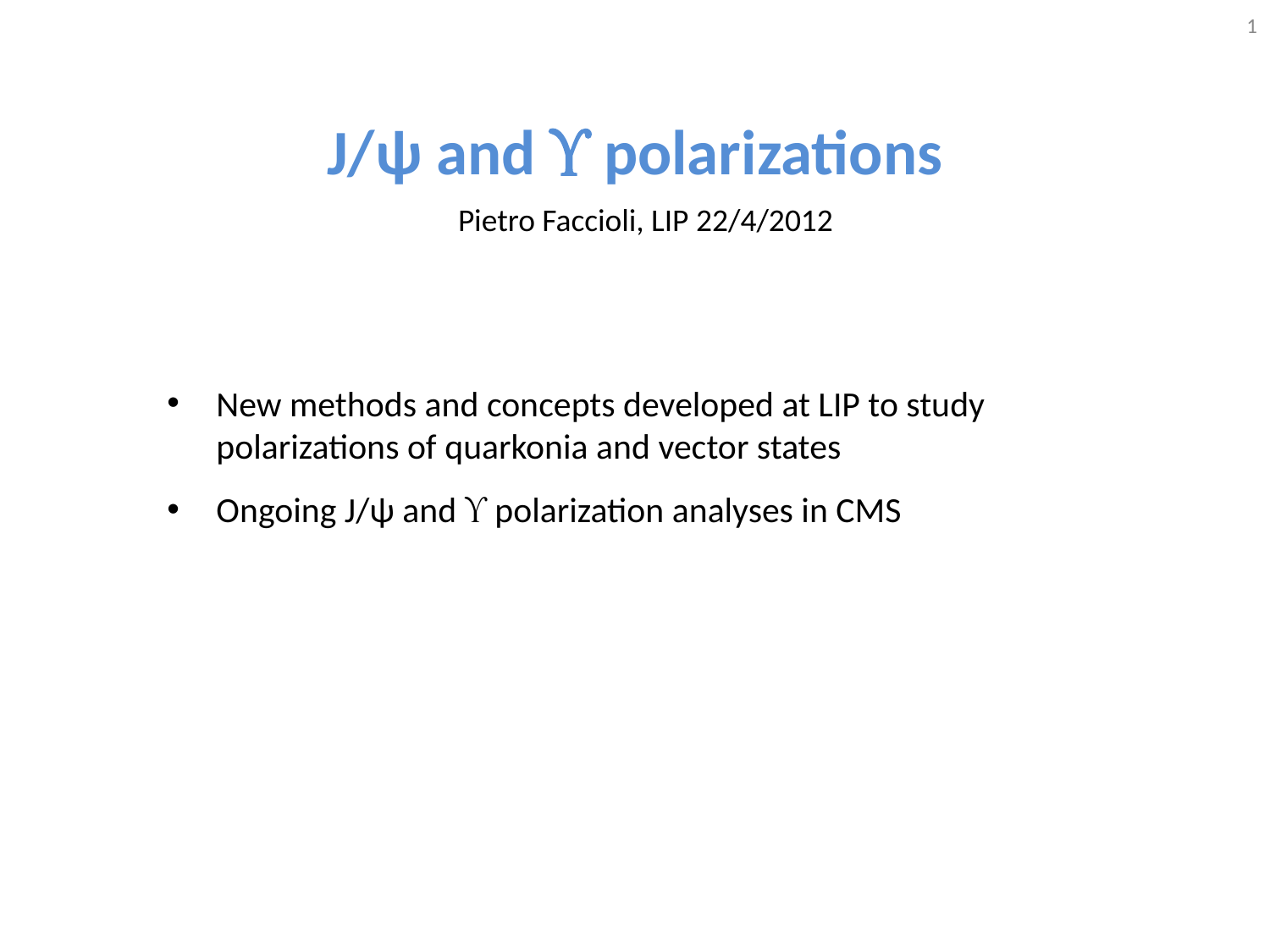

1
# J/ψ and ϒ polarizations
Pietro Faccioli, LIP 22/4/2012
New methods and concepts developed at LIP to study polarizations of quarkonia and vector states
Ongoing J/ψ and ϒ polarization analyses in CMS